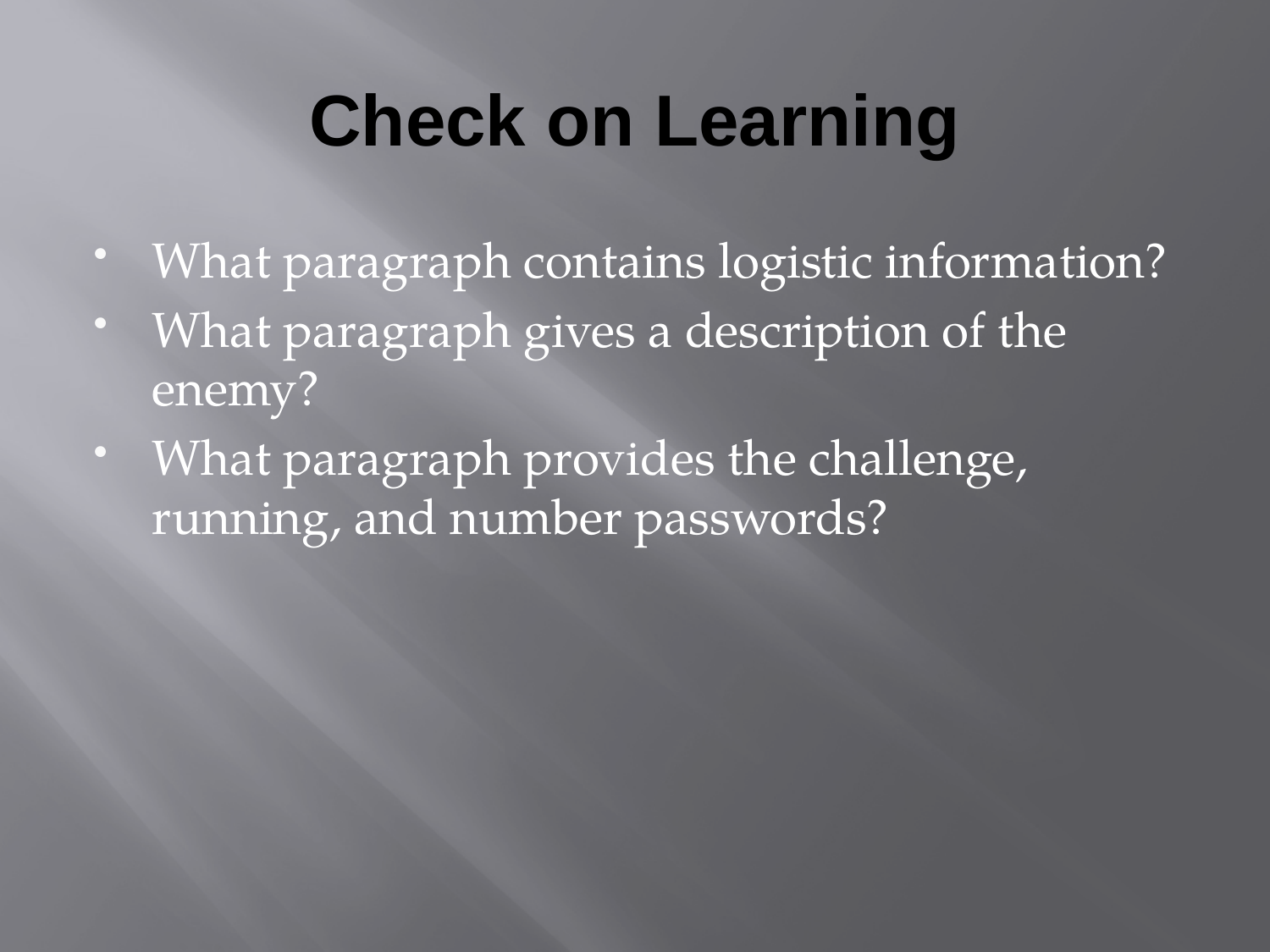

# Check on Learning
What paragraph contains logistic information?
What paragraph gives a description of the enemy?
What paragraph provides the challenge, running, and number passwords?